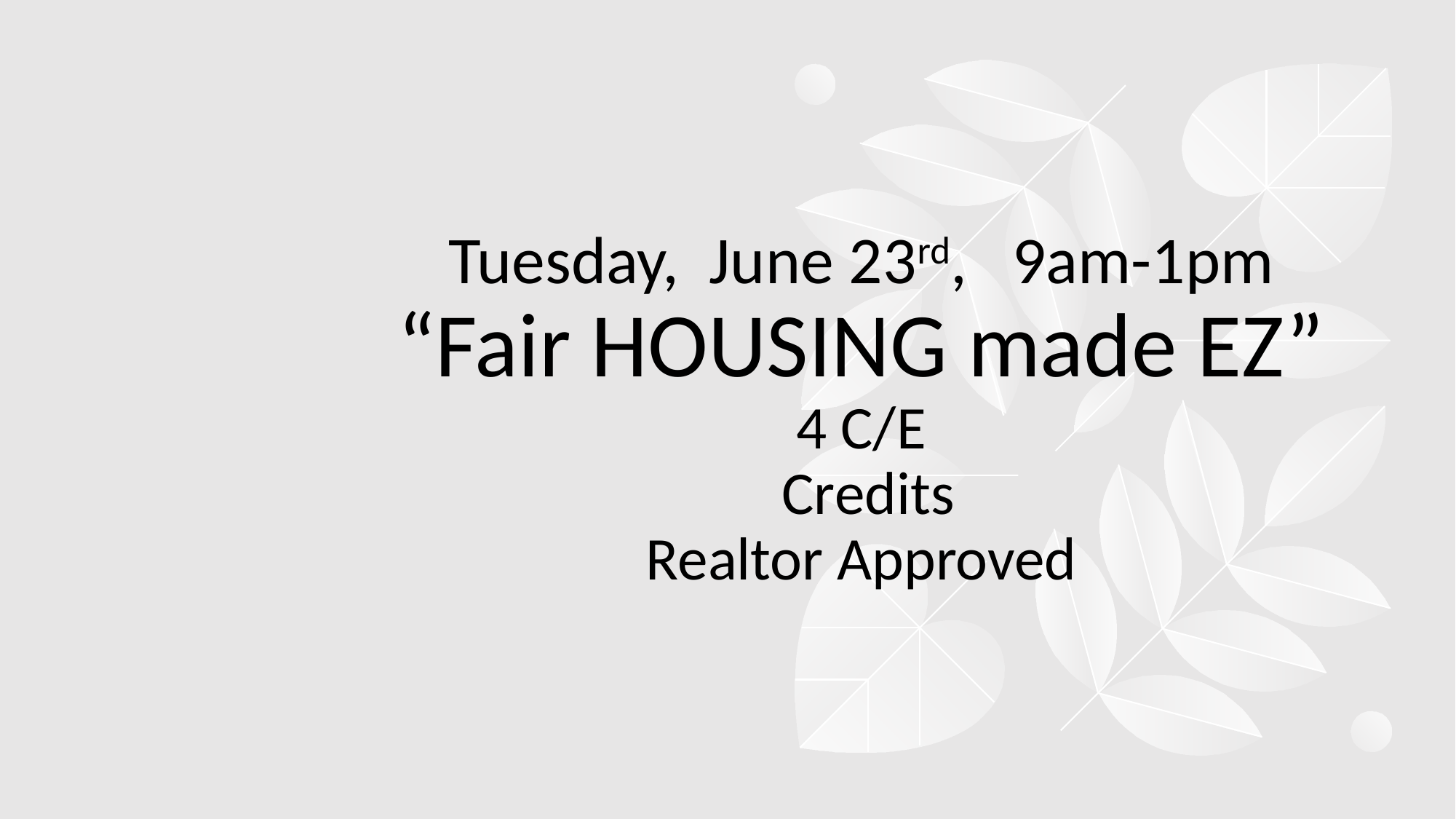

# Tuesday,  June 23rd,   9am-1pm “Fair HOUSING made EZ” 4 C/E Credits Realtor Approved